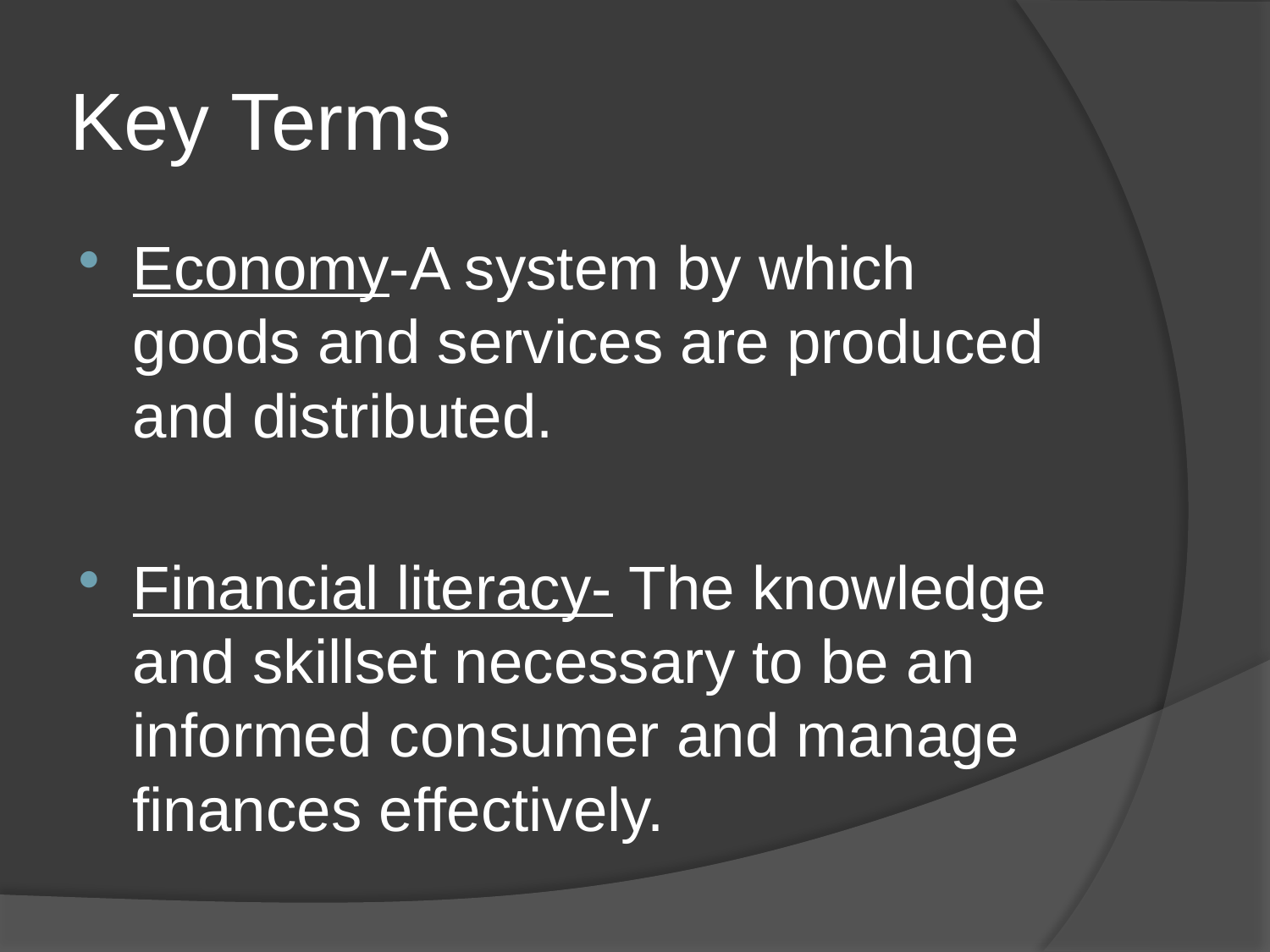

# Key Terms
Economy-A system by which goods and services are produced and distributed.

Financial literacy- The knowledge and skillset necessary to be an informed consumer and manage finances effectively.